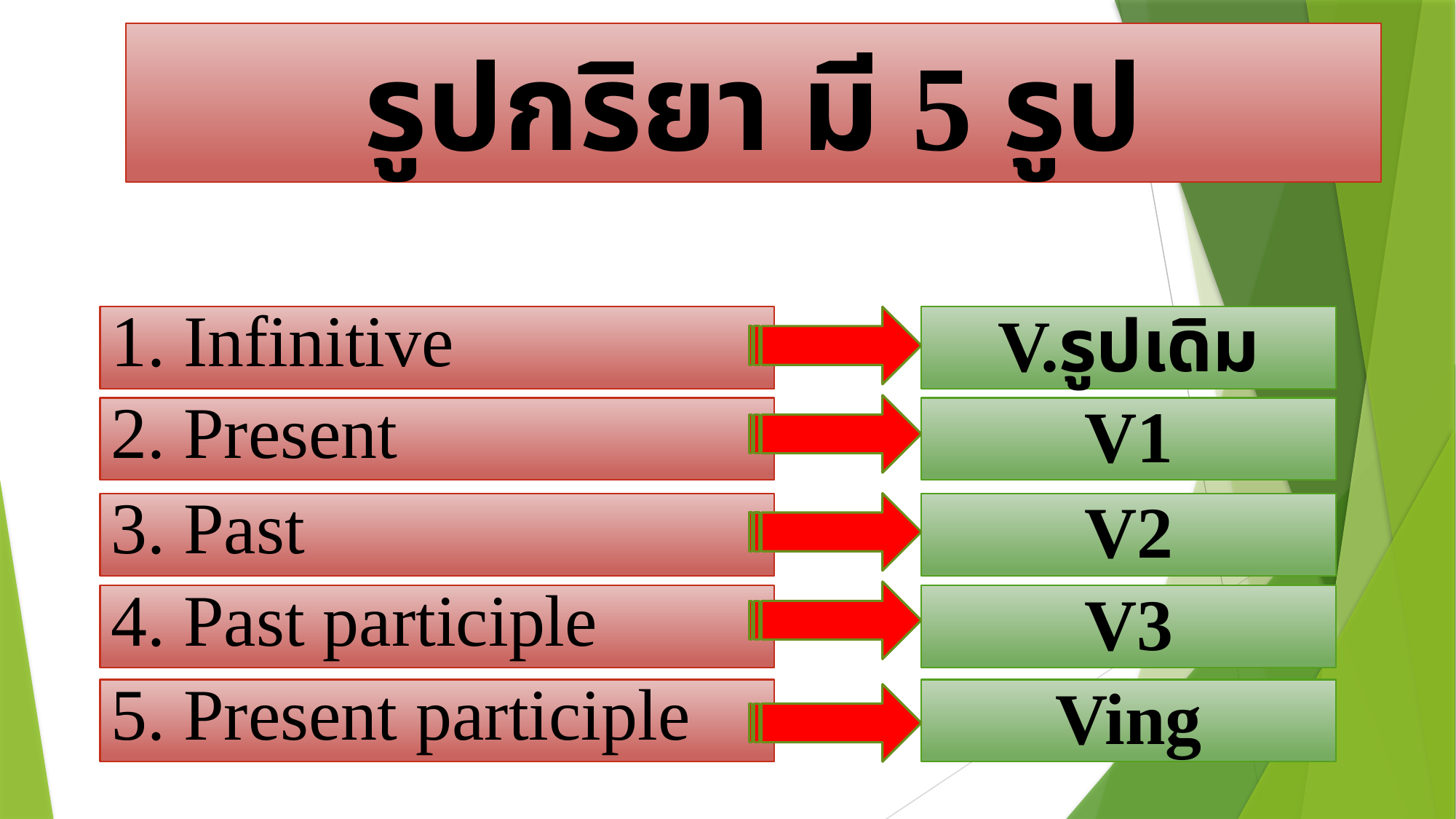

# รูปกริยา มี 5 รูป
1. Infinitive

V.รูปเดิม

2. Present
V1

3. Past
V2

4. Past participle
V3
5. Present participle
Ving